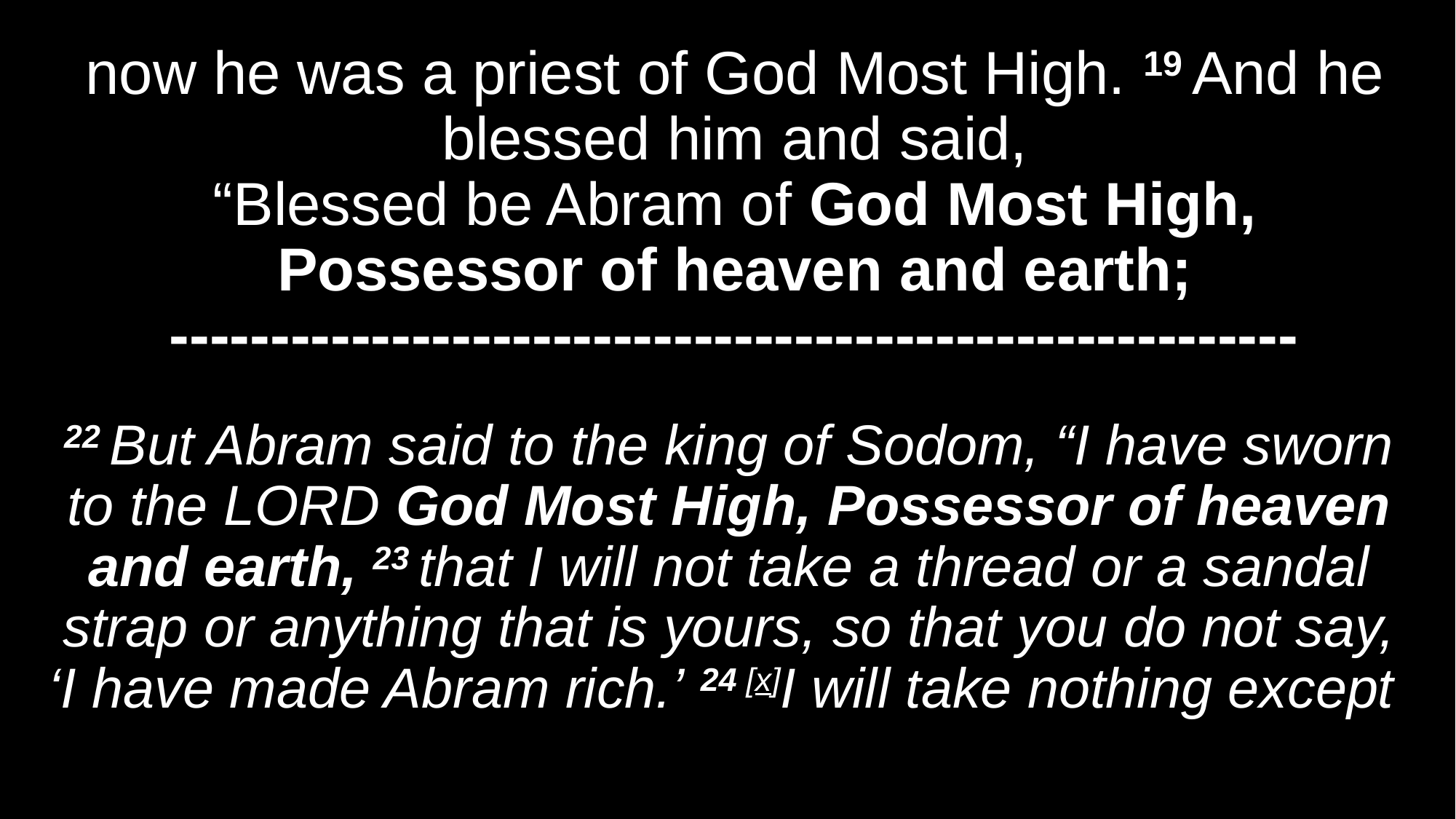

# now he was a priest of God Most High. 19 And he blessed him and said, “Blessed be Abram of God Most High, Possessor of heaven and earth; --------------------------------------------------------
22 But Abram said to the king of Sodom, “I have sworn to the Lord God Most High, Possessor of heaven and earth, 23 that I will not take a thread or a sandal strap or anything that is yours, so that you do not say, ‘I have made Abram rich.’ 24 [x]I will take nothing except